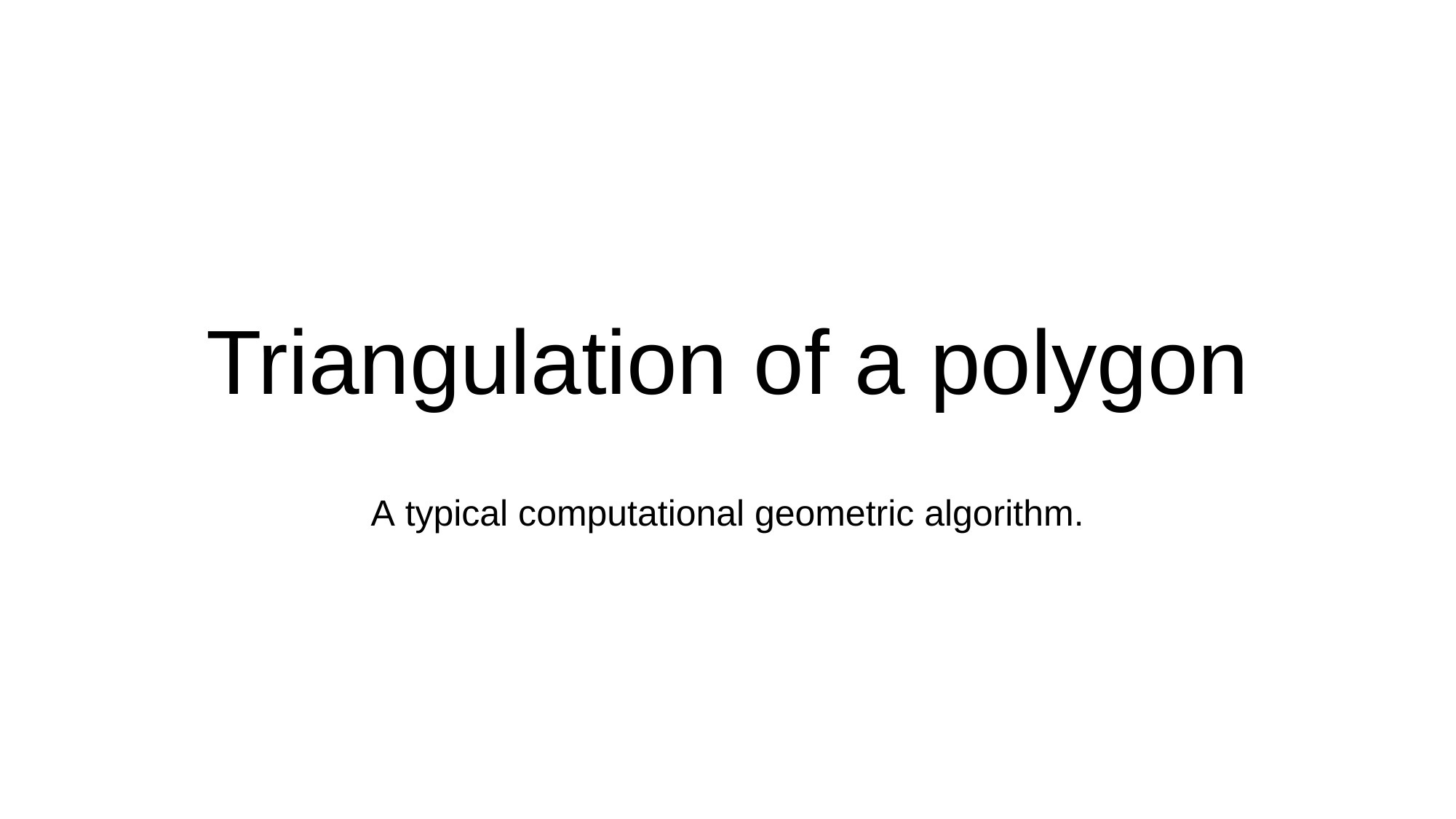

# Triangulation of a polygon

A typical computational geometric algorithm.